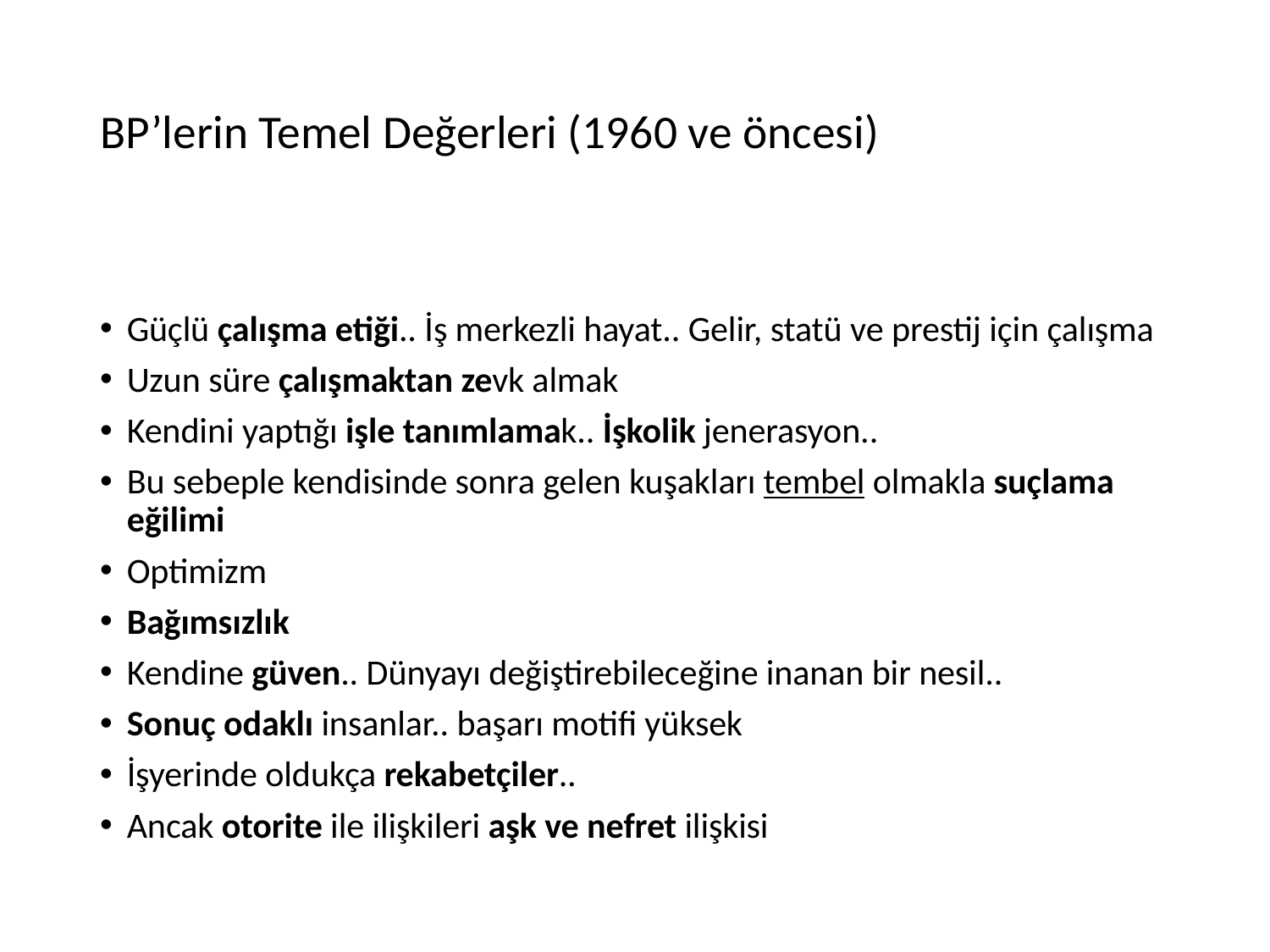

# BP’lerin Temel Değerleri (1960 ve öncesi)

Güçlü çalışma etiği.. İş merkezli hayat.. Gelir, statü ve prestij için çalışma
Uzun süre çalışmaktan zevk almak
Kendini yaptığı işle tanımlamak.. İşkolik jenerasyon..
Bu sebeple kendisinde sonra gelen kuşakları tembel olmakla suçlama eğilimi
Optimizm
Bağımsızlık
Kendine güven.. Dünyayı değiştirebileceğine inanan bir nesil..
Sonuç odaklı insanlar.. başarı motifi yüksek
İşyerinde oldukça rekabetçiler..
Ancak otorite ile ilişkileri aşk ve nefret ilişkisi